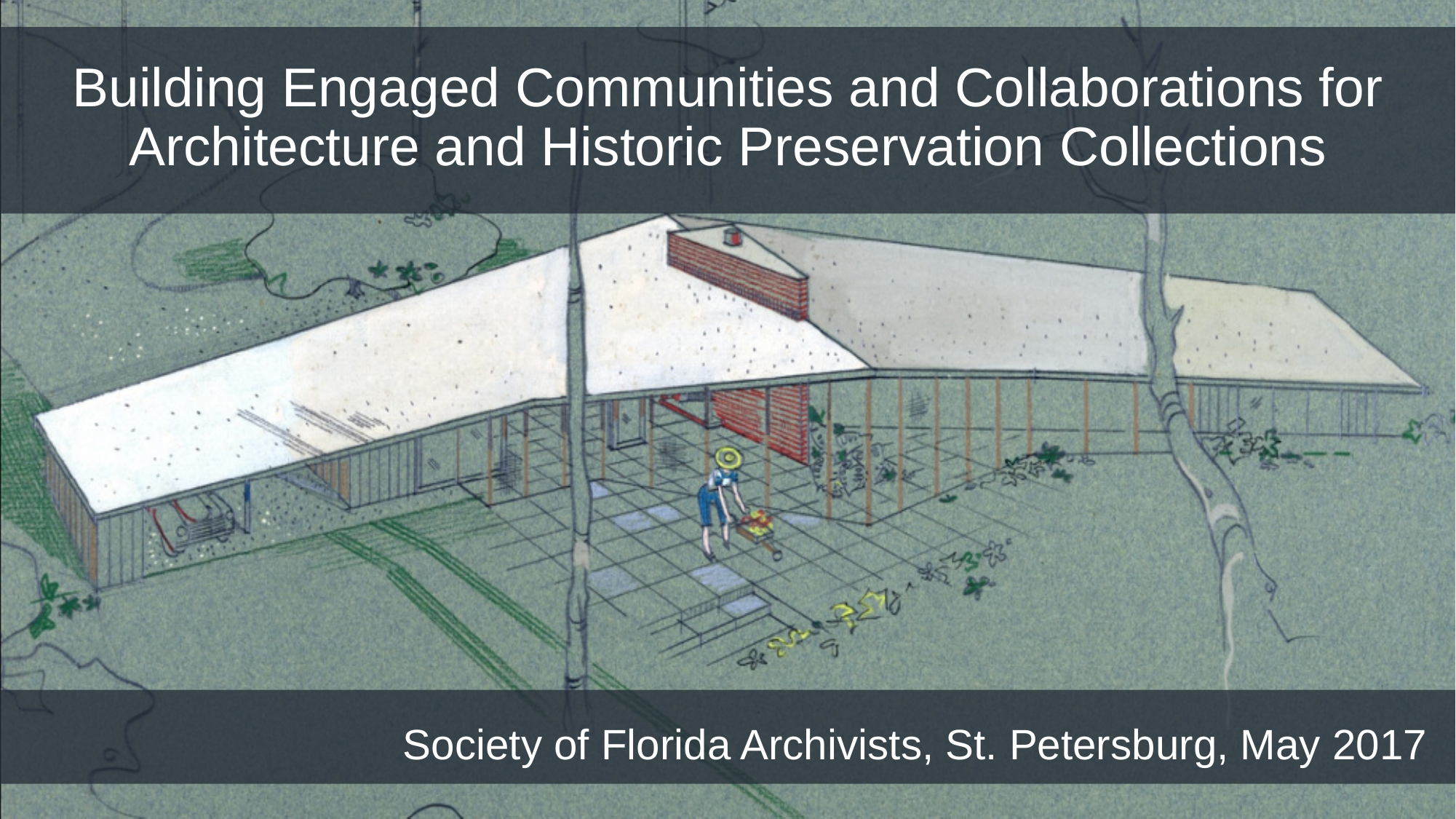

Building Engaged Communities and Collaborations for Architecture and Historic Preservation Collections
Society of Florida Archivists, St. Petersburg, May 2017